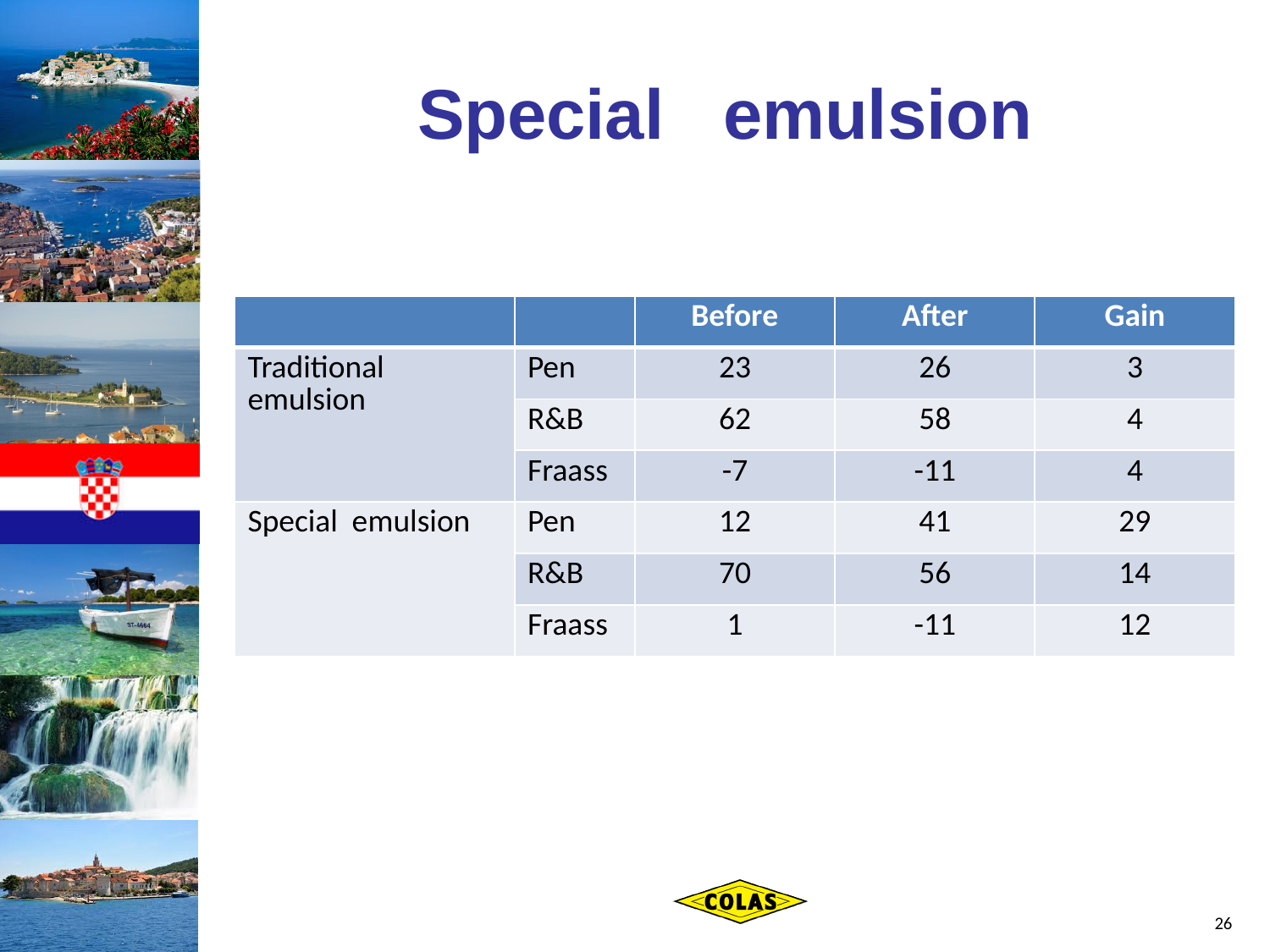

# Special   emulsion
|  |  | Before | After | Gain |
| --- | --- | --- | --- | --- |
| Traditional emulsion | Pen | 23 | 26 | 3 |
|  | R&B | 62 | 58 | 4 |
|  | Fraass | -7 | -11 | 4 |
| Special emulsion | Pen | 12 | 41 | 29 |
|  | R&B | 70 | 56 | 14 |
|  | Fraass | 1 | -11 | 12 |
26